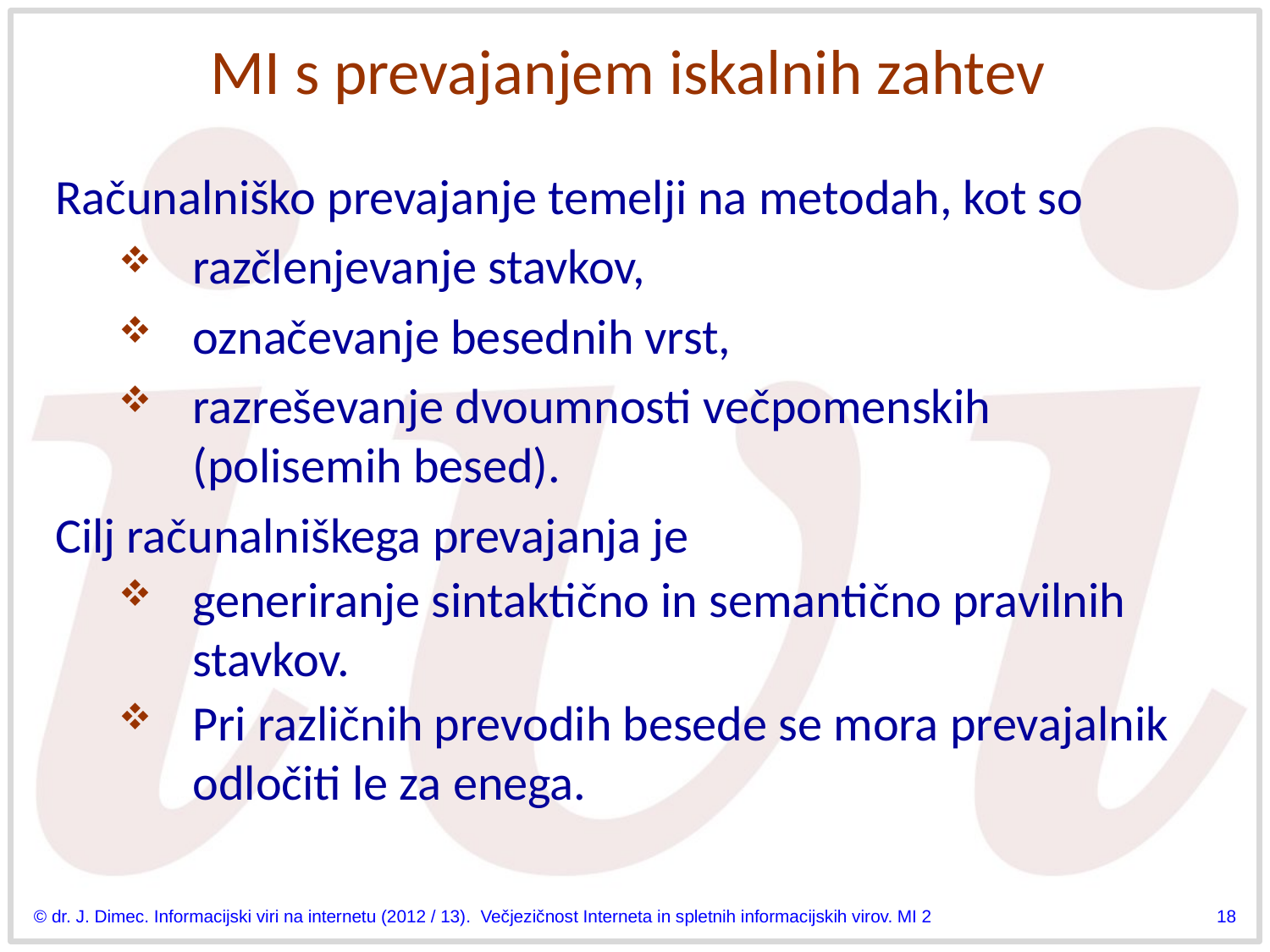

# MI s prevajanjem iskalnih zahtev
Računalniško prevajanje temelji na metodah, kot so
razčlenjevanje stavkov,
označevanje besednih vrst,
razreševanje dvoumnosti večpomenskih (polisemih besed).
Cilj računalniškega prevajanja je
generiranje sintaktično in semantično pravilnih stavkov.
Pri različnih prevodih besede se mora prevajalnik odločiti le za enega.

© dr. J. Dimec. Informacijski viri na internetu (2012 / 13).  Večjezičnost Interneta in spletnih informacijskih virov. MI 2
18